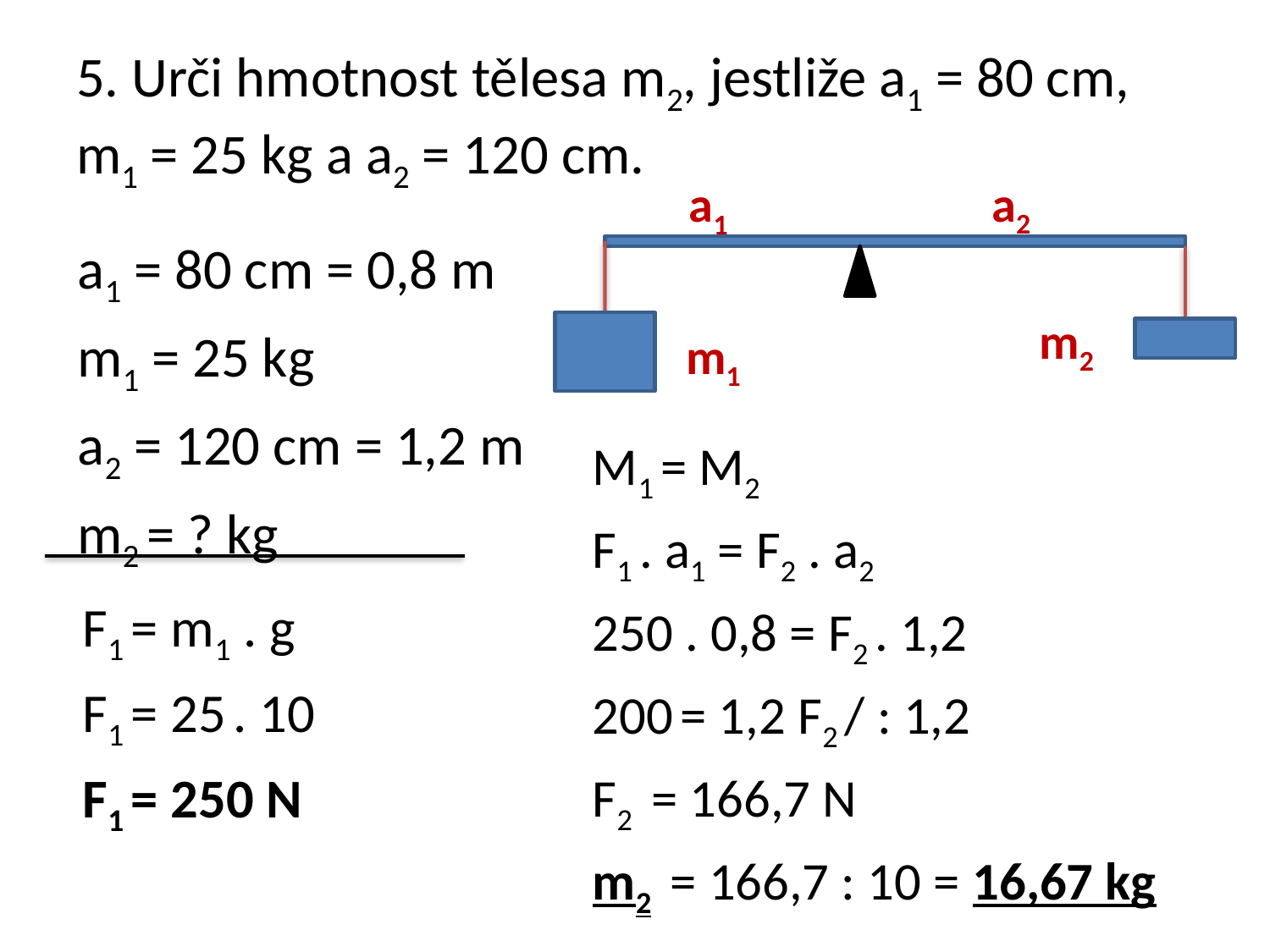

# 5. Urči hmotnost tělesa m2, jestliže a1 = 80 cm, m1 = 25 kg a a2 = 120 cm.
a2
a1

m2

m1

a1 = 80 cm = 0,8 m
m1 = 25 kg
a2 = 120 cm = 1,2 m
m2 = ? kg
M1 = M2
F1 . a1 = F2 . a2
250 . 0,8 = F2 . 1,2
200 = 1,2 F2 / : 1,2
F2  = 166,7 N
m2  = 166,7 : 10 = 16,67 kg
F1 = m1 . g
F1 = 25 . 10
F1 = 250 N